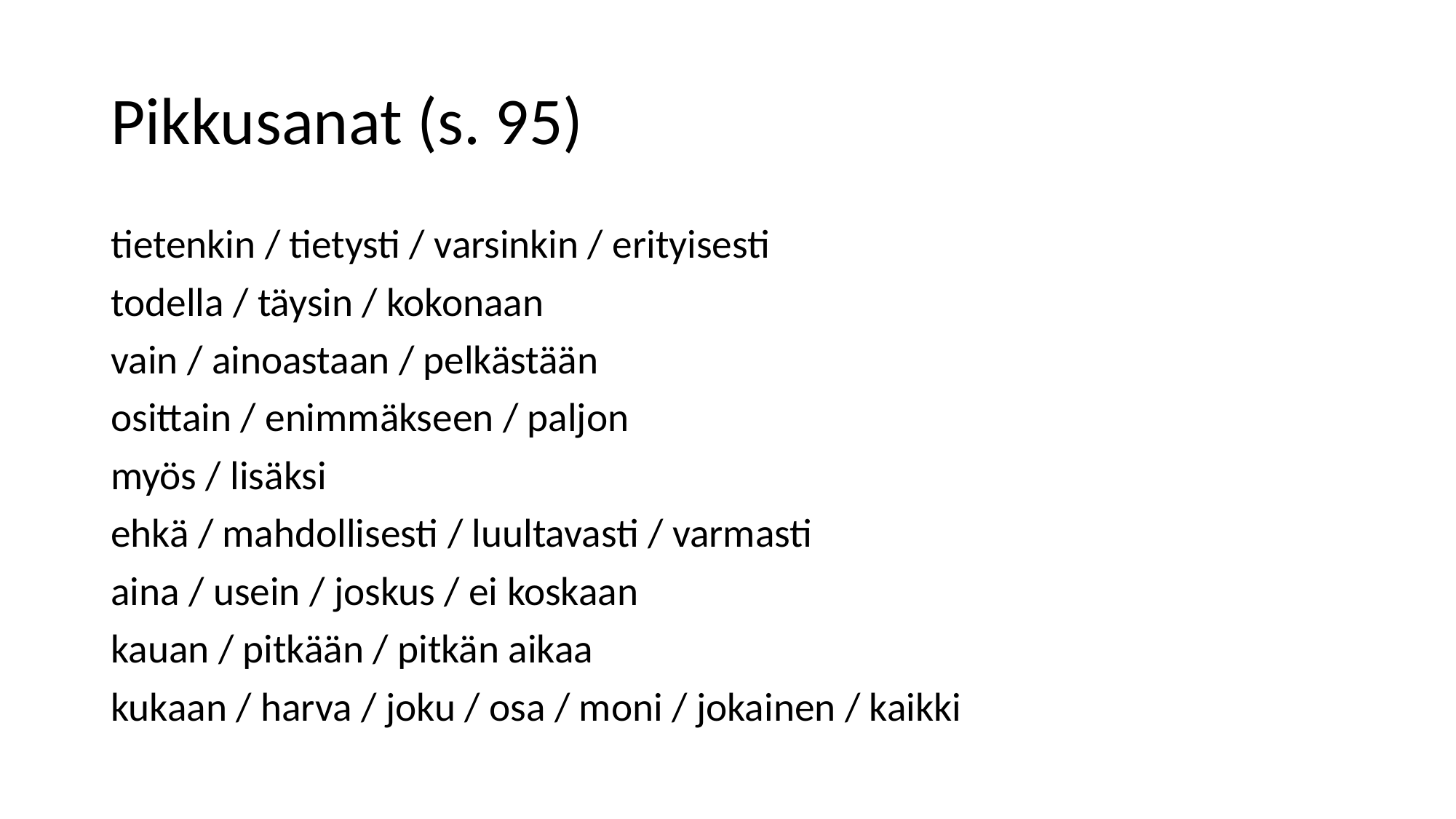

# Pikkusanat (s. 95)
tietenkin / tietysti / varsinkin / erityisesti
todella / täysin / kokonaan
vain / ainoastaan / pelkästään
osittain / enimmäkseen / paljon
myös / lisäksi
ehkä / mahdollisesti / luultavasti / varmasti
aina / usein / joskus / ei koskaan
kauan / pitkään / pitkän aikaa
kukaan / harva / joku / osa / moni / jokainen / kaikki